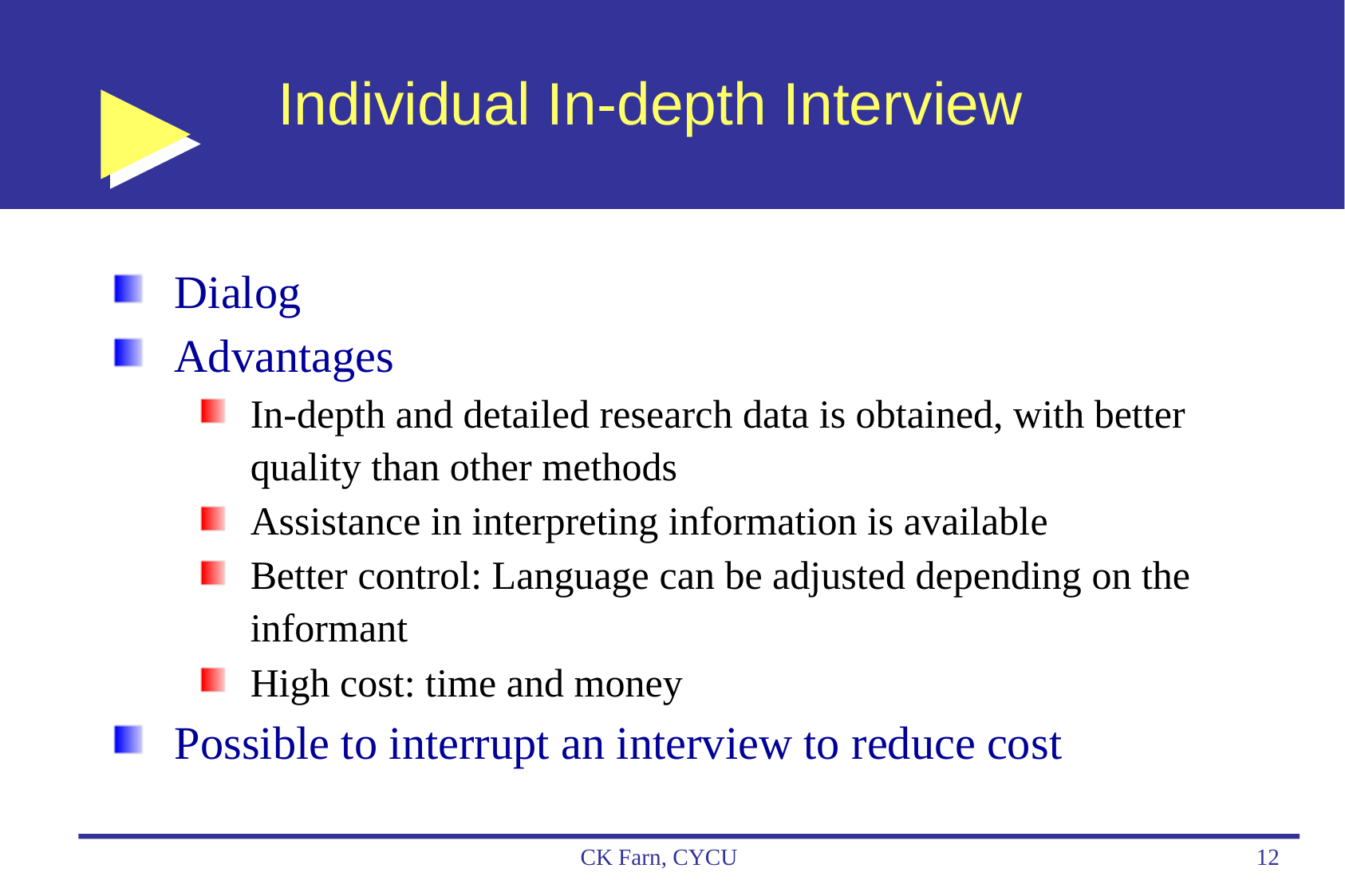

# Individual In-depth Interview
Dialog
Advantages
In-depth and detailed research data is obtained, with better quality than other methods
Assistance in interpreting information is available
Better control: Language can be adjusted depending on the informant
High cost: time and money
Possible to interrupt an interview to reduce cost
CK Farn, CYCU
12